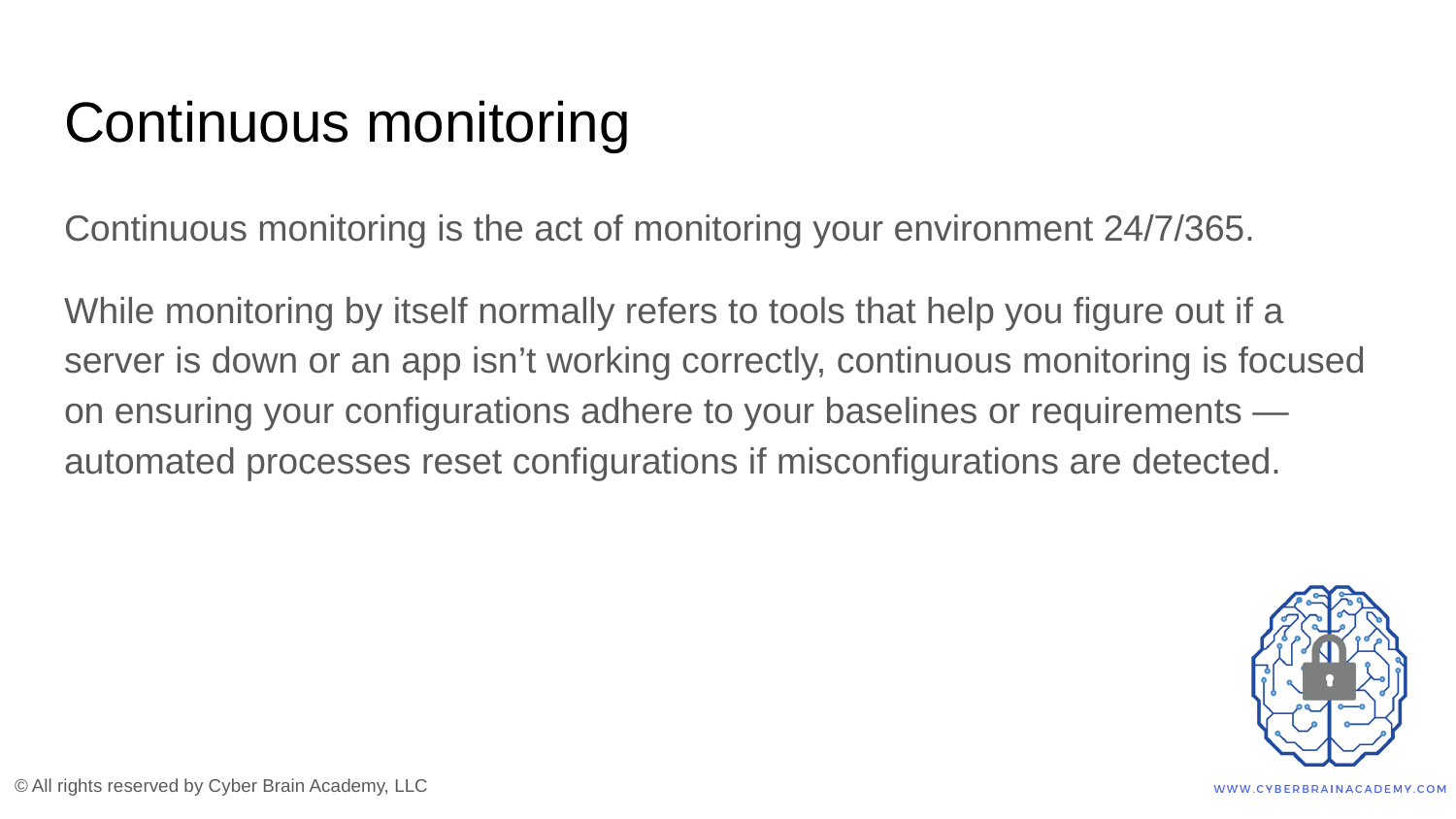

# Continuous monitoring

Continuous monitoring is the act of monitoring your environment 24/7/365.
While monitoring by itself normally refers to tools that help you figure out if a server is down or an app isn’t working correctly, continuous monitoring is focused on ensuring your configurations adhere to your baselines or requirements — automated processes reset configurations if misconfigurations are detected.